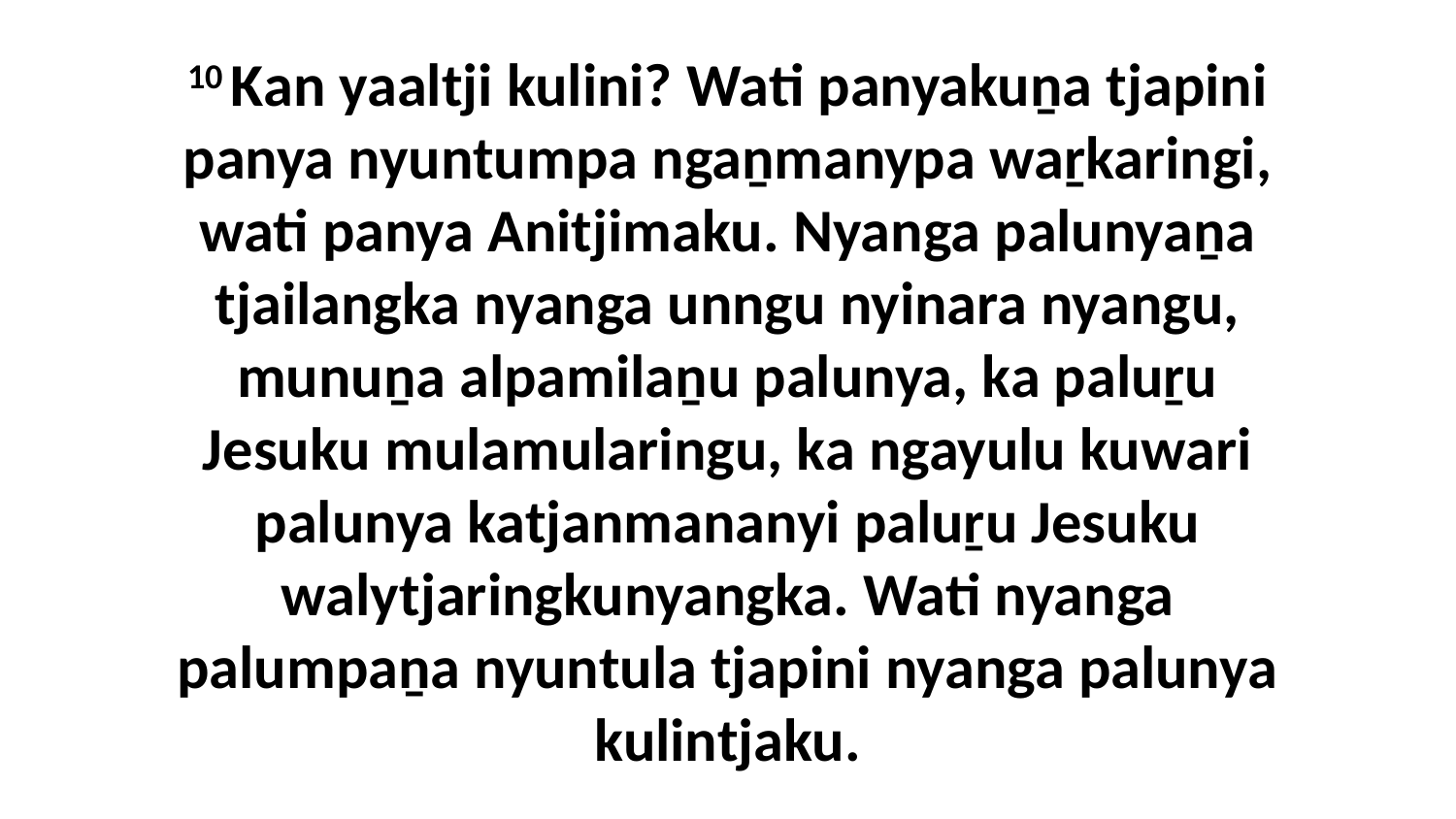

10 Kan yaaltji kulini? Wati panyakuṉa tjapini panya nyuntumpa ngaṉmanypa waṟkaringi, wati panya Anitjimaku. Nyanga palunyaṉa tjailangka nyanga unngu nyinara nyangu, munuṉa alpamilaṉu palunya, ka paluṟu Jesuku mulamularingu, ka ngayulu kuwari palunya katjanmananyi paluṟu Jesuku walytjaringkunyangka. Wati nyanga palumpaṉa nyuntula tjapini nyanga palunya kulintjaku.